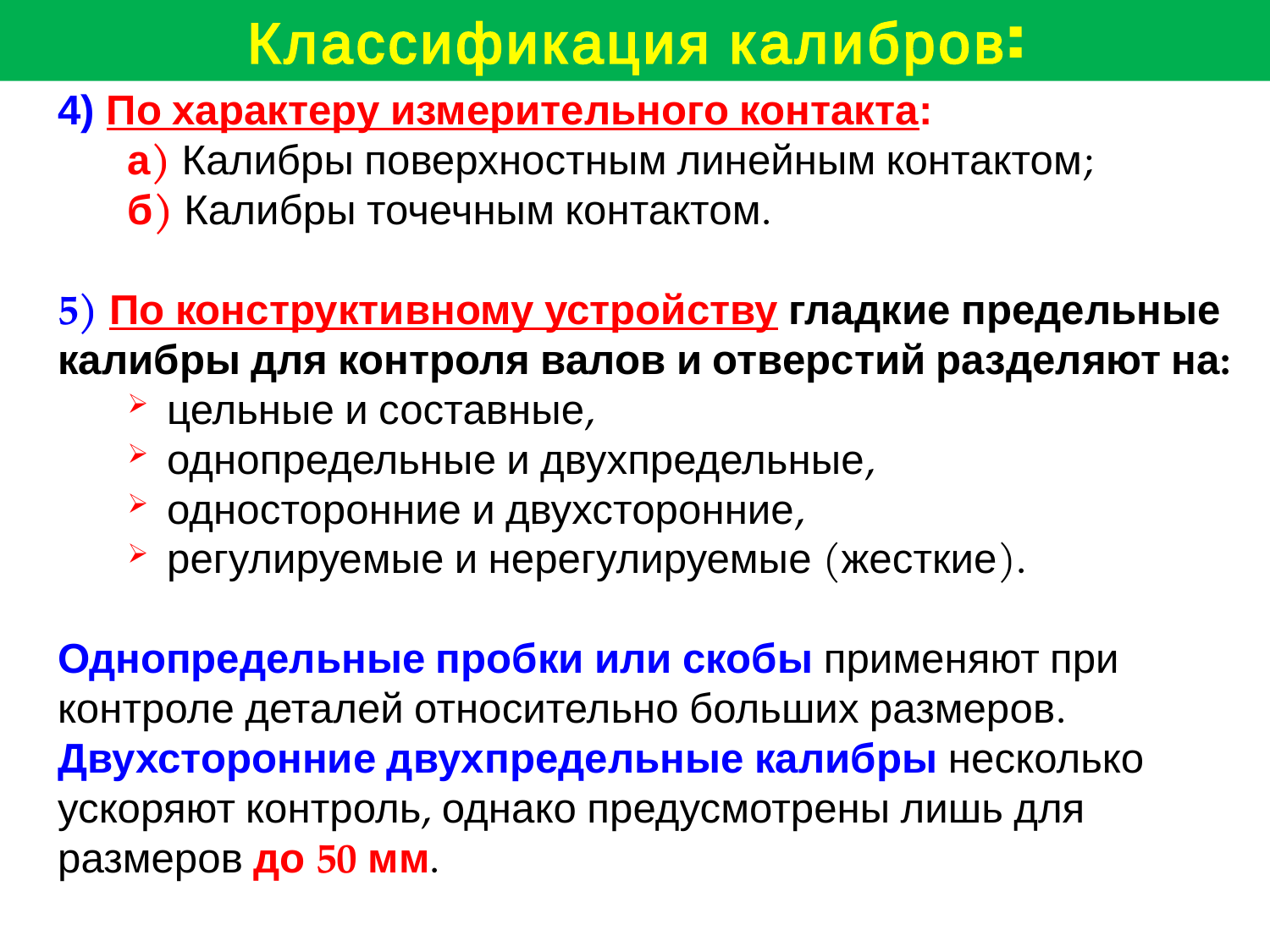

# Классификация калибров:
4) По характеру измерительного контакта:
а) Калибры поверхностным линейным контактом;
б) Калибры точечным контактом.

5) По конструктивному устройству гладкие предельные калибры для контроля валов и отверстий разделяют на:
цельные и составные,
однопредельные и двухпредельные,
односторонние и двухсторонние,
регулируемые и нерегулируемые (жесткие).

Однопредельные пробки или скобы применяют при контроле деталей относительно больших размеров.
Двухсторонние двухпредельные калибры несколько ускоряют контроль, однако предусмотрены лишь для размеров до 50 мм.